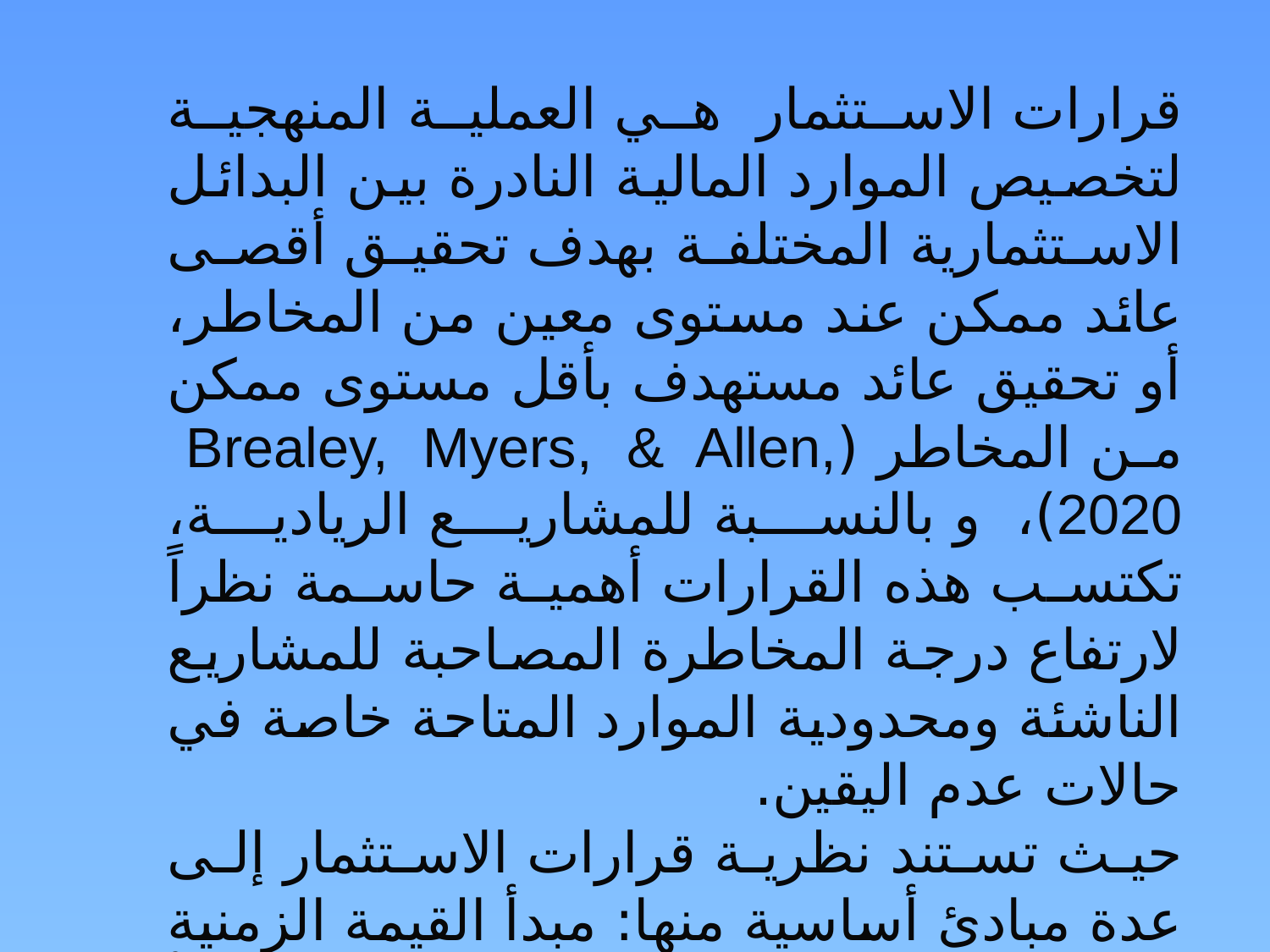

قرارات الاستثمار  هي العملية المنهجية لتخصيص الموارد المالية النادرة بين البدائل الاستثمارية المختلفة بهدف تحقيق أقصى عائد ممكن عند مستوى معين من المخاطر، أو تحقيق عائد مستهدف بأقل مستوى ممكن من المخاطر (Brealey, Myers, & Allen, 2020)،  و بالنسبة للمشاريع الريادية، تكتسب هذه القرارات أهمية حاسمة نظراً لارتفاع درجة المخاطرة المصاحبة للمشاريع الناشئة ومحدودية الموارد المتاحة خاصة في حالات عدم اليقين.
حيث تستند نظرية قرارات الاستثمار إلى عدة مبادئ أساسية منها: مبدأ القيمة الزمنية للنقود (Time Value of Money)، ومبدأ المقايضة بين العائد والمخاطرة (Risk-Return Trade-off)، ومبدأ تنويع المحفظة (Portfolio Diversification)، وفرضية كفاءة الأسواق (Efficient Market Hypothesis)، هذه المبادئ تشكل الأساس النظري لتطوير وتطبيق أدوات التقييم المالي المختلفة.